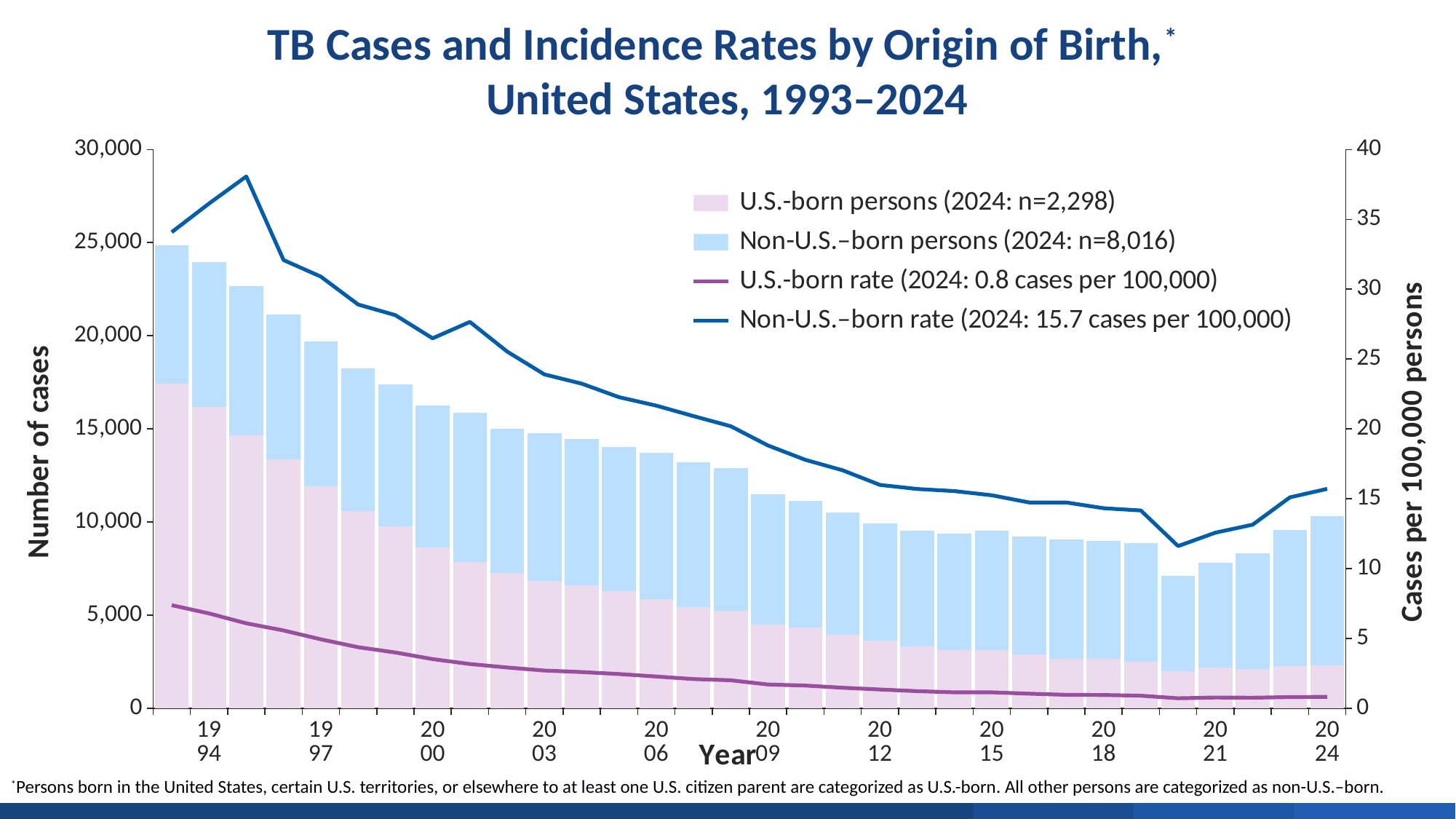

TB Cases and Incidence Rates by Origin of Birth,*
United States, 1993–2024

### Chart

| Category |  U.S.-born persons (2024: n=2,298) |  Non-U.S.–born persons (2024: n=8,016) |  U.S.-born rate (2024: 0.8 cases per 100,000) |  Non-U.S.–born rate (2024: 15.7 cases per 100,000) |
|---|---|---|---|---|
|  | 17422.0 | 7414.0 | 7.381296366124501 | 34.08108853544176 |
| 1994 | 16169.0 | 7773.0 | 6.788034803386686 | 36.12908191694132 |
|  | 14652.0 | 8021.0 | 6.0824265943018965 | 38.06586129599332 |
|  | 13375.0 | 7764.0 | 5.5695940325199995 | 32.08523796386187 |
| 1997 | 11918.0 | 7759.0 | 4.933213670684294 | 30.898382312983845 |
|  | 10604.0 | 7627.0 | 4.3696221330937615 | 28.900078254151843 |
|  | 9775.0 | 7625.0 | 3.993253635943224 | 28.139210301202105 |
| 2000 | 8626.0 | 7637.0 | 3.5175671999589704 | 26.48154665825212 |
|  | 7837.0 | 8037.0 | 3.1667224112715044 | 27.6529309096149 |
|  | 7257.0 | 7736.0 | 2.919754946902544 | 25.530268730829818 |
| 2003 | 6830.0 | 7952.0 | 2.7014693335213313 | 23.89733929031814 |
|  | 6592.0 | 7879.0 | 2.5909576576085698 | 23.23534431173616 |
|  | 6285.0 | 7737.0 | 2.4505374800700825 | 22.270694957655024 |
| 2006 | 5853.0 | 7849.0 | 2.2720366594066044 | 21.6626218180937 |
|  | 5431.0 | 7784.0 | 2.0905754698341257 | 20.912991236666794 |
|  | 5235.0 | 7646.0 | 2.0035758259815974 | 20.18622065767425 |
| 2009 | 4488.0 | 7008.0 | 1.69889178843266 | 18.80875622751531 |
|  | 4319.0 | 6822.0 | 1.6246980832091134 | 17.784520589988304 |
|  | 3927.0 | 6564.0 | 1.4684907652909303 | 17.036155372643837 |
| 2012 | 3619.0 | 6312.0 | 1.3445528060464111 | 15.988760043541506 |
|  | 3323.0 | 6224.0 | 1.2248809014350834 | 15.696143245262856 |
|  | 3111.0 | 6269.0 | 1.1402689015770977 | 15.54749888632886 |
| 2015 | 3127.0 | 6406.0 | 1.1412572866923707 | 15.24831292032685 |
|  | 2881.0 | 6353.0 | 1.0451912394500986 | 14.735369874483782 |
|  | 2661.0 | 6401.0 | 0.9614231542656274 | 14.730272848560922 |
| 2018 | 2642.0 | 6352.0 | 0.9482895211610268 | 14.322326667378574 |
|  | 2515.0 | 6337.0 | 0.9003394308293254 | 14.158729704778086 |
|  | 2007.0 | 5105.0 | 0.7145855742091902 | 11.612146746781455 |
| 2021 | 2166.0 | 5642.0 | 0.7720592650228911 | 12.571049154540127 |
|  | 2123.0 | 6193.0 | 0.7555289496433336 | 13.143901269075183 |
|  | 2258.0 | 7330.0 | 0.801386095562261 | 15.101262826107186 |
| 2024 | 2298.0 | 8016.0 | 0.8179120751281782 | 15.704640537117514 |
*Persons born in the United States, certain U.S. territories, or elsewhere to at least one U.S. citizen parent are categorized as U.S.-born. All other persons are categorized as non-U.S.–born.